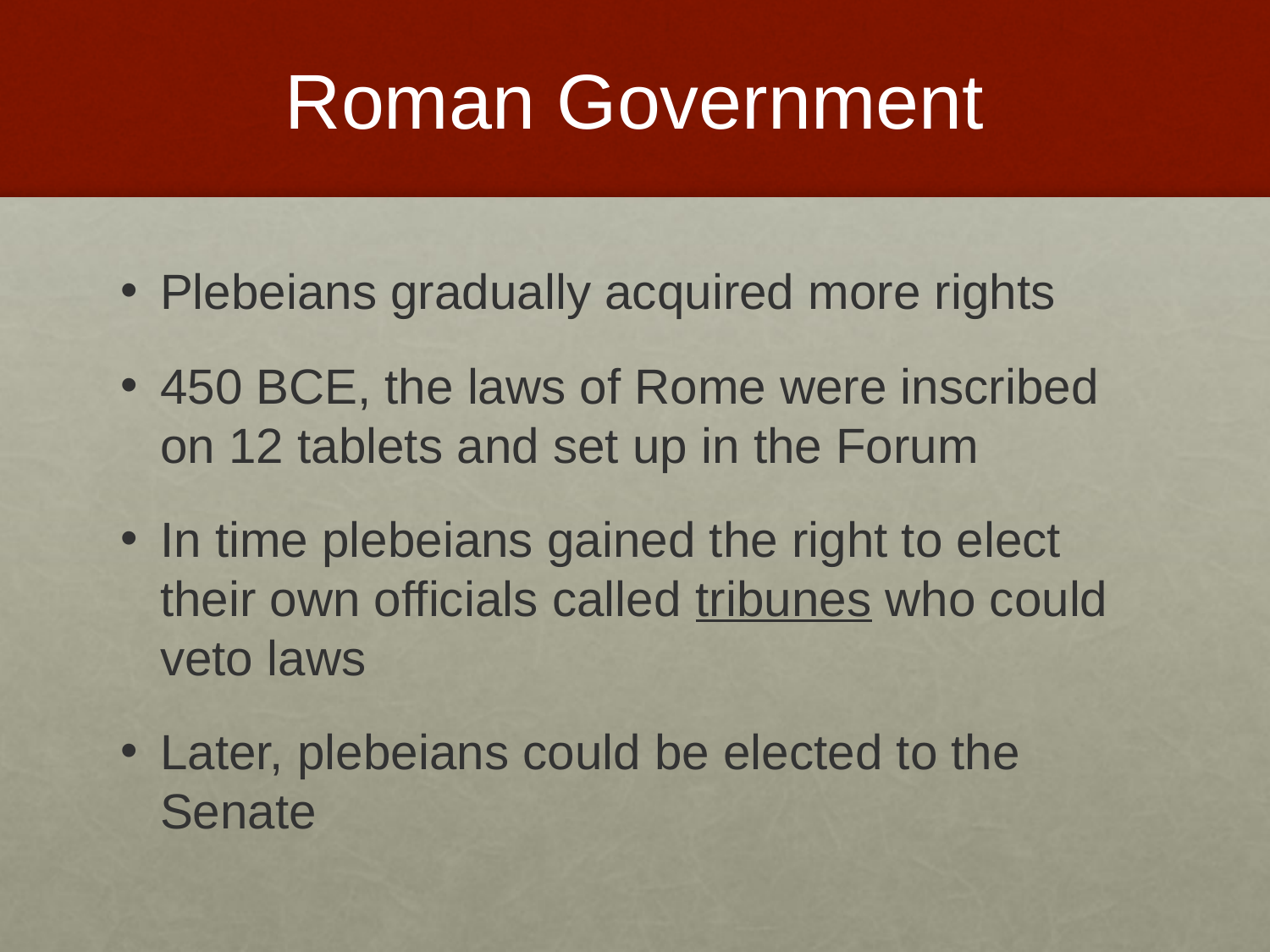

# Roman Government
Plebeians gradually acquired more rights
450 BCE, the laws of Rome were inscribed on 12 tablets and set up in the Forum
In time plebeians gained the right to elect their own officials called tribunes who could veto laws
Later, plebeians could be elected to the Senate